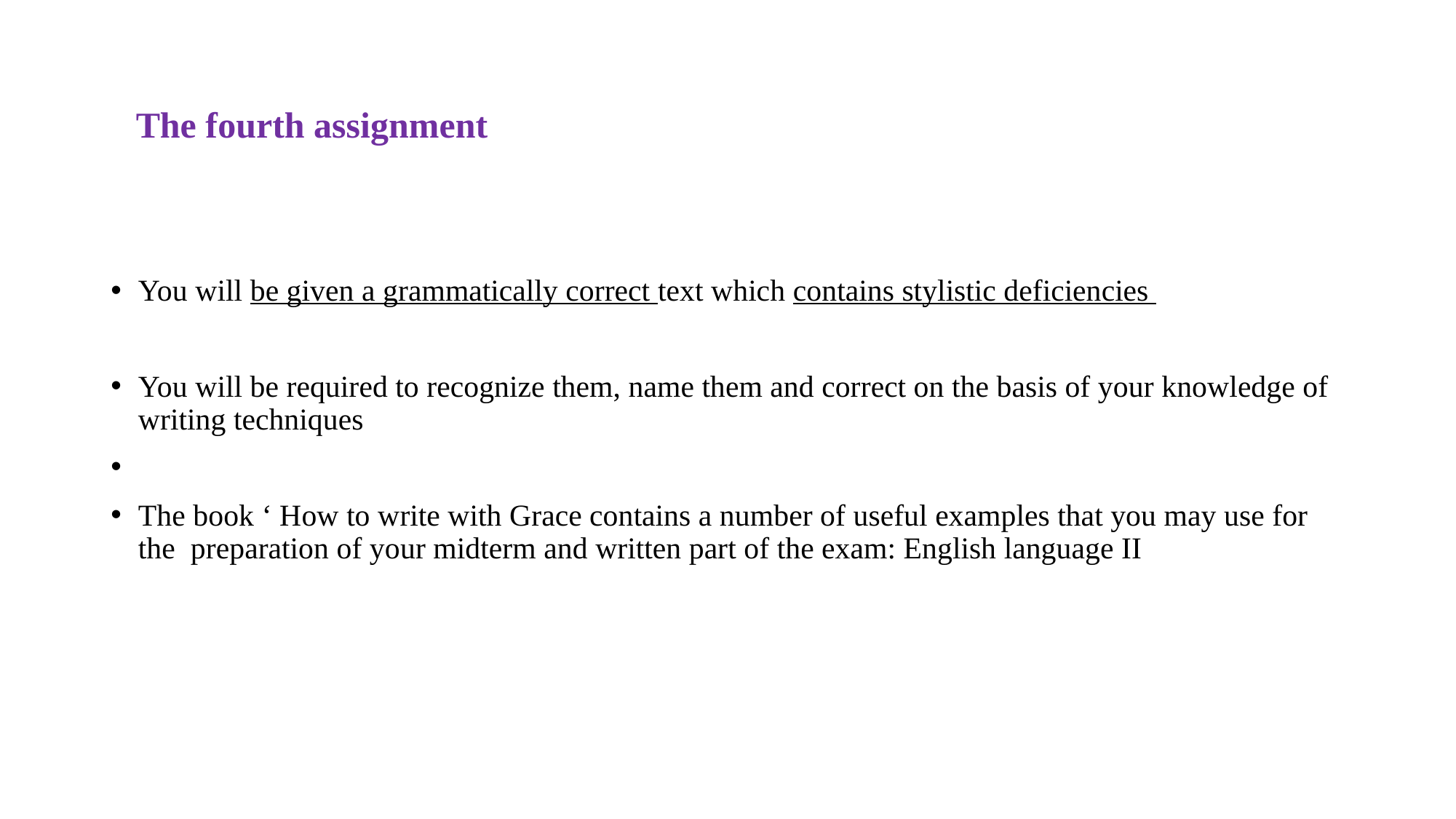

# The fourth assignment

You will be given a grammatically correct text which contains stylistic deficiencies

You will be required to recognize them, name them and correct on the basis of your knowledge of writing techniques

The book ‘ How to write with Grace contains a number of useful examples that you may use for the  preparation of your midterm and written part of the exam: English language II